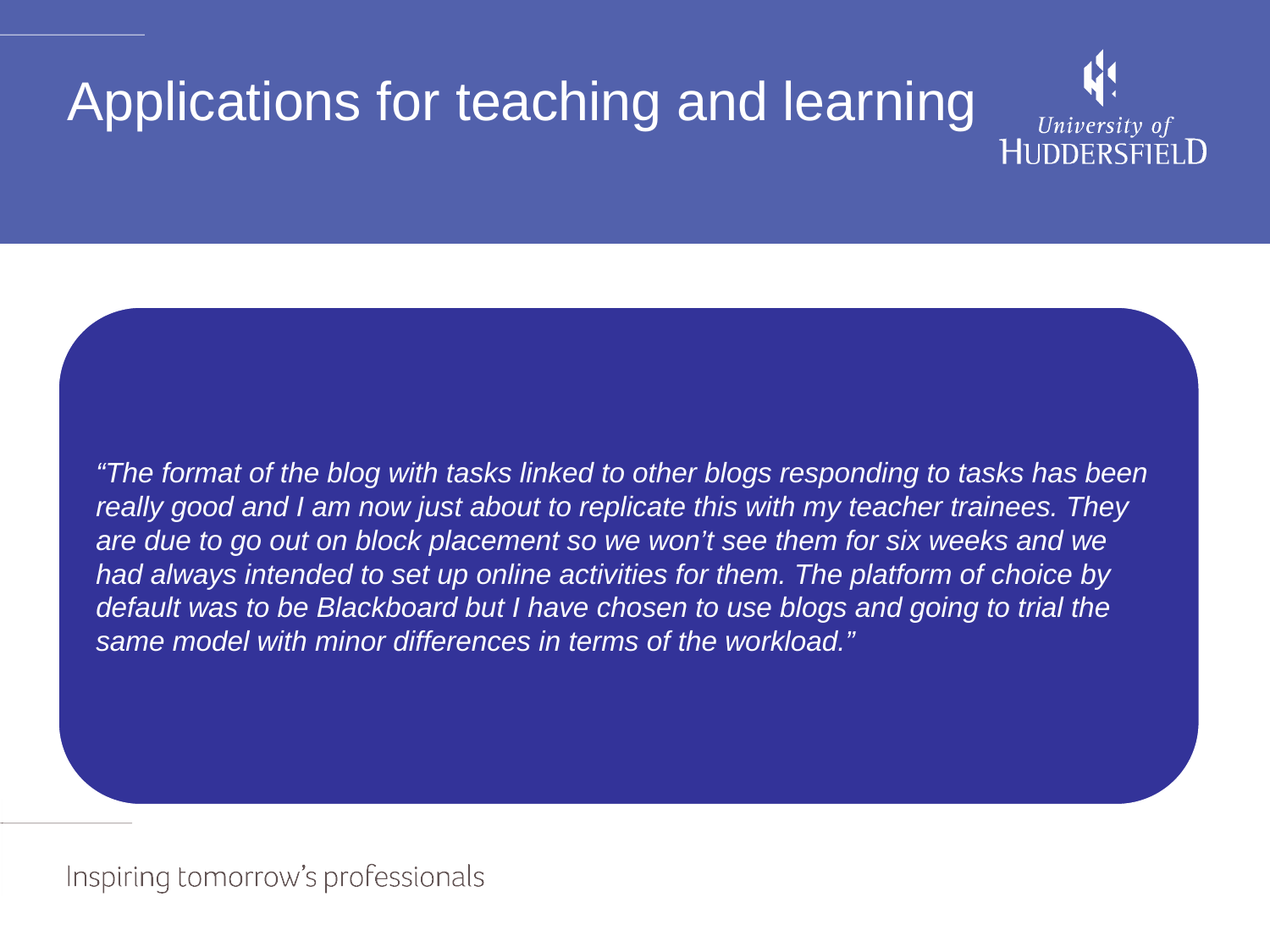

# Applications for teaching and learning
“The format of the blog with tasks linked to other blogs responding to tasks has been really good and I am now just about to replicate this with my teacher trainees. They are due to go out on block placement so we won’t see them for six weeks and we had always intended to set up online activities for them. The platform of choice by default was to be Blackboard but I have chosen to use blogs and going to trial the same model with minor differences in terms of the workload.”